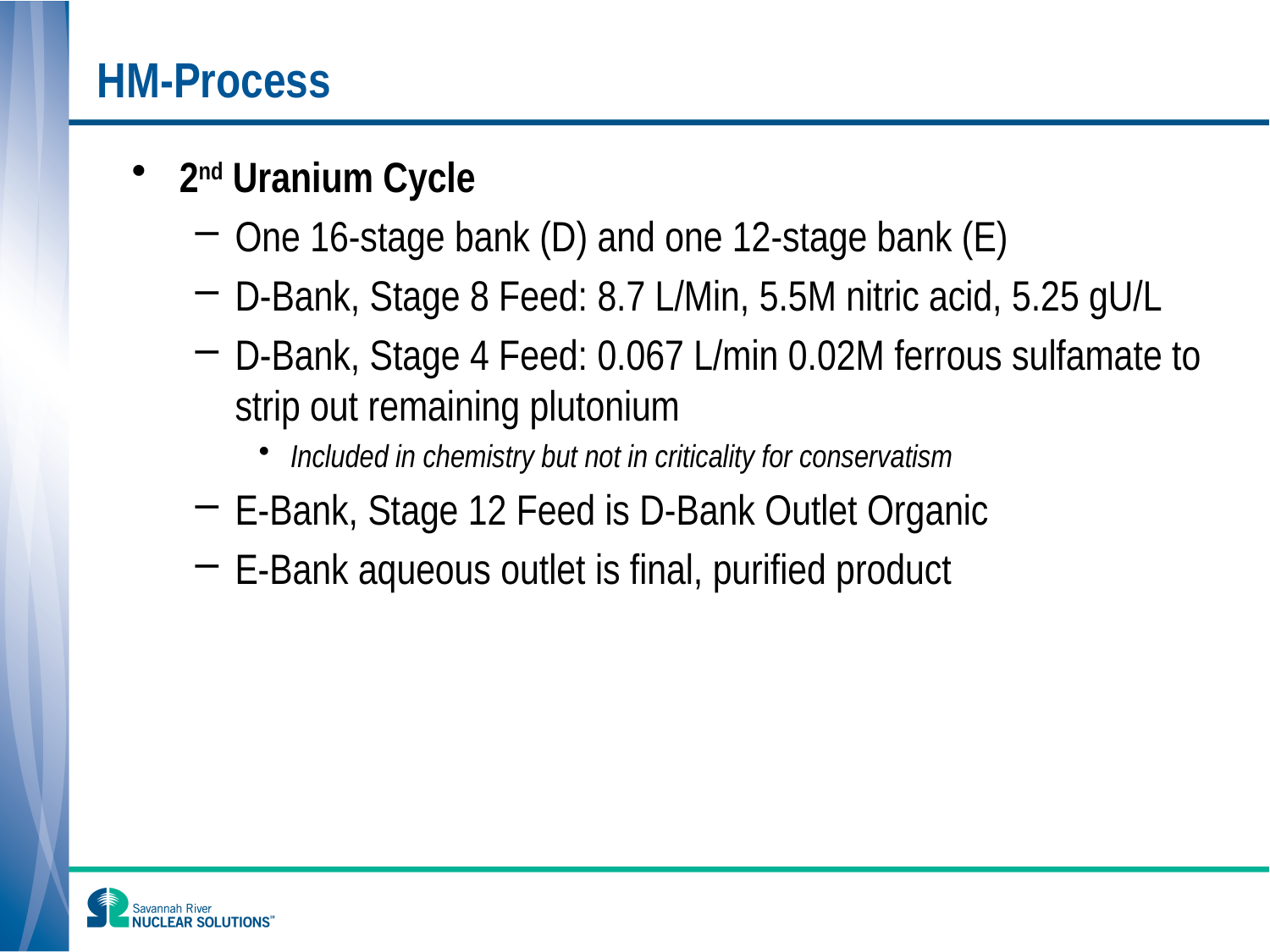

# HM-Process
2nd Uranium Cycle
One 16-stage bank (D) and one 12-stage bank (E)
D-Bank, Stage 8 Feed: 8.7 L/Min, 5.5M nitric acid, 5.25 gU/L
D-Bank, Stage 4 Feed: 0.067 L/min 0.02M ferrous sulfamate to strip out remaining plutonium
Included in chemistry but not in criticality for conservatism
E-Bank, Stage 12 Feed is D-Bank Outlet Organic
E-Bank aqueous outlet is final, purified product